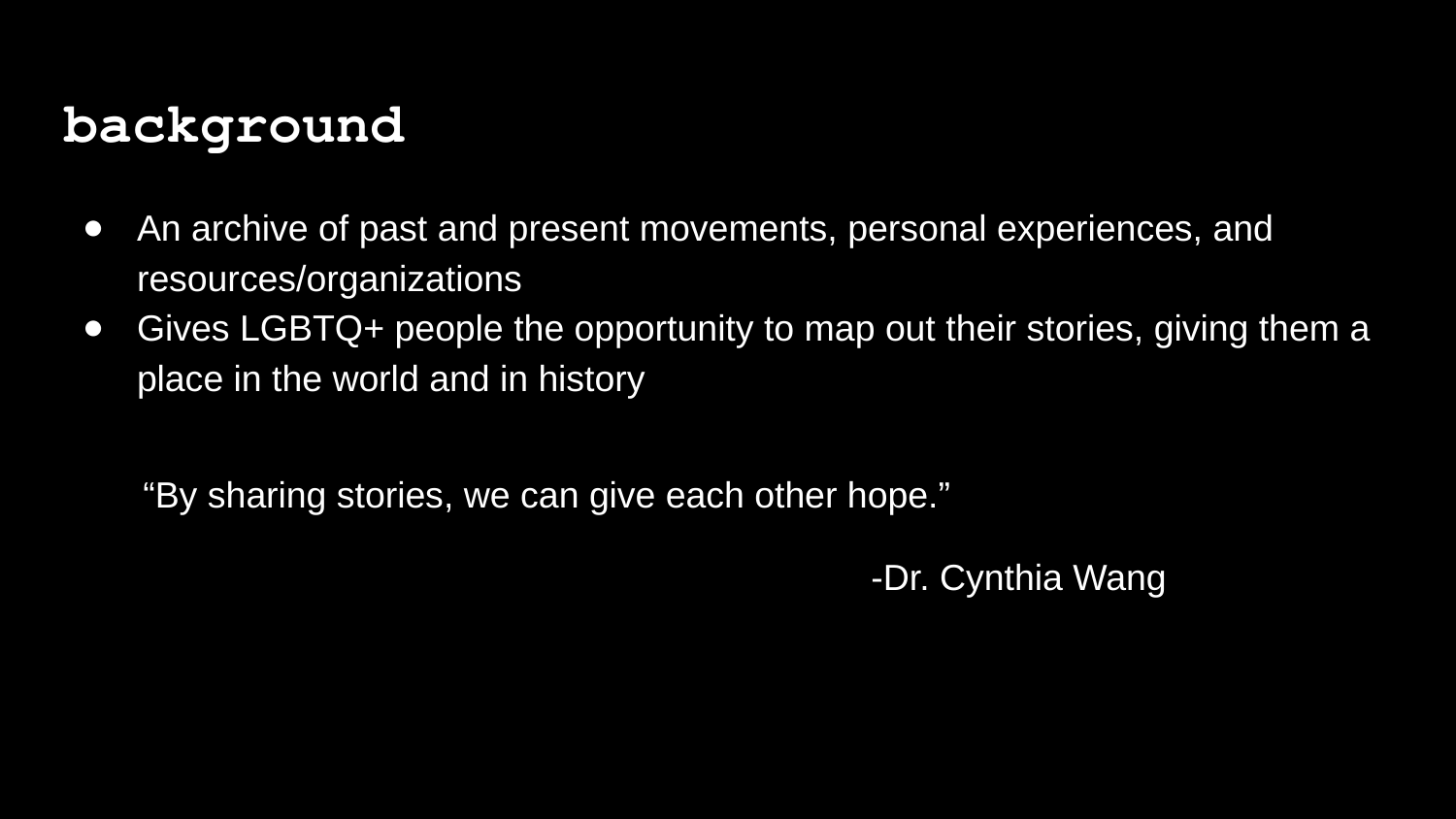

# background

An archive of past and present movements, personal experiences, and resources/organizations
Gives LGBTQ+ people the opportunity to map out their stories, giving them a place in the world and in history
“By sharing stories, we can give each other hope.”
-Dr. Cynthia Wang